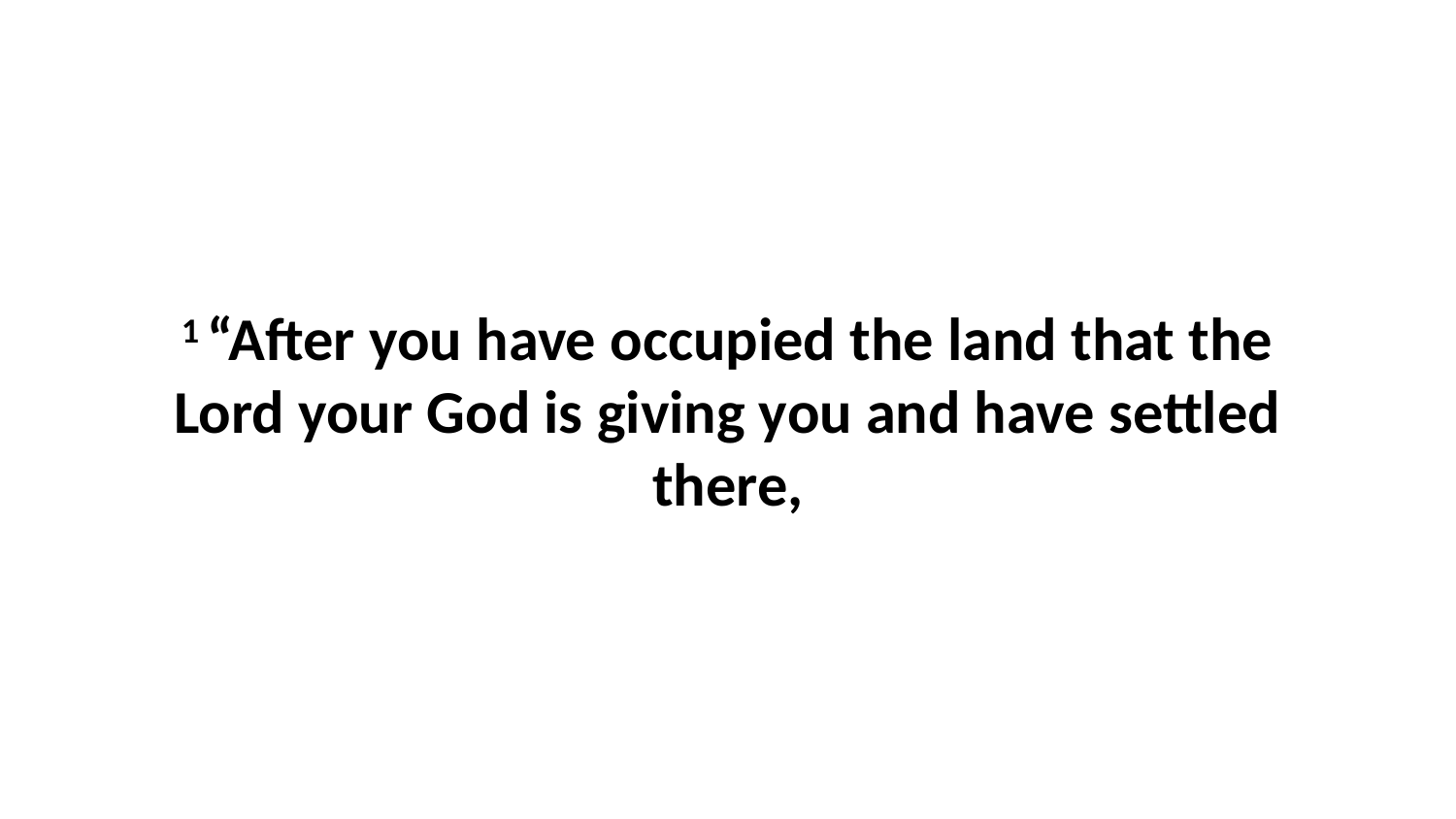

1 “After you have occupied the land that the Lord your God is giving you and have settled there,